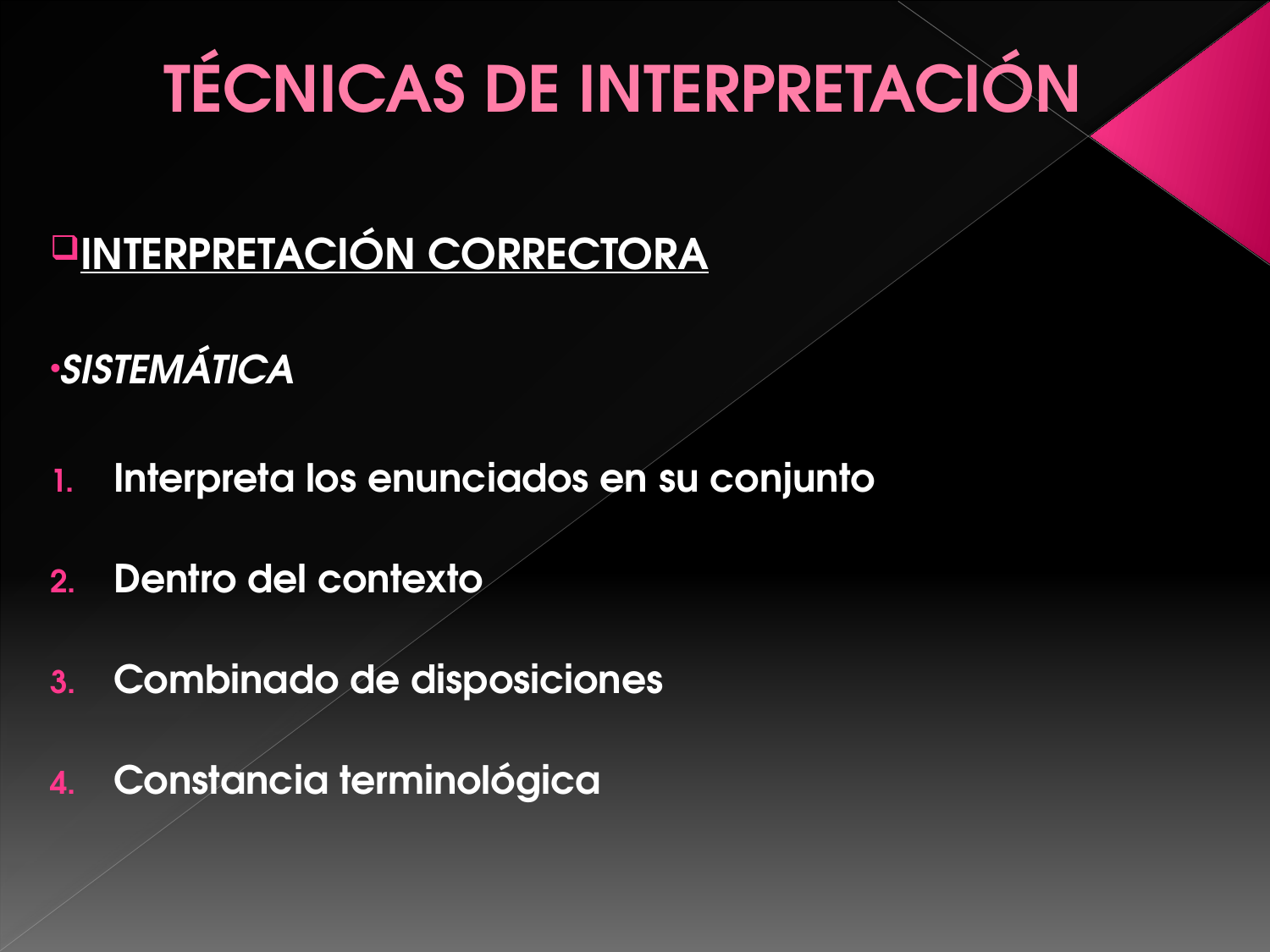

# TÉCNICAS DE INTERPRETACIÓN
INTERPRETACIÓN CORRECTORA

SISTEMÁTICA

Interpreta los enunciados en su conjunto
Dentro del contexto
Combinado de disposiciones
Constancia terminológica